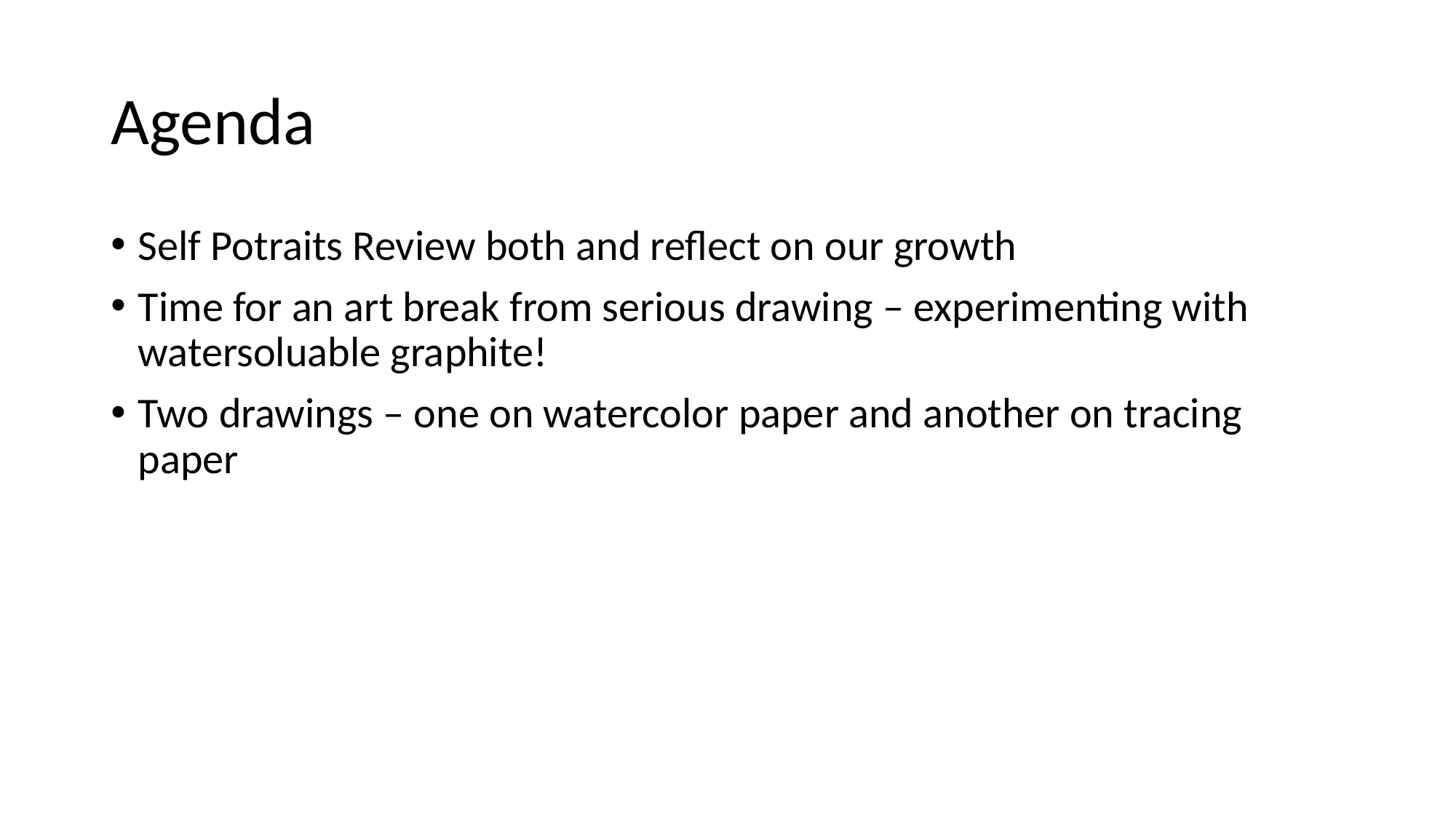

# Agenda
Self Potraits Review both and reflect on our growth
Time for an art break from serious drawing – experimenting with watersoluable graphite!
Two drawings – one on watercolor paper and another on tracing paper